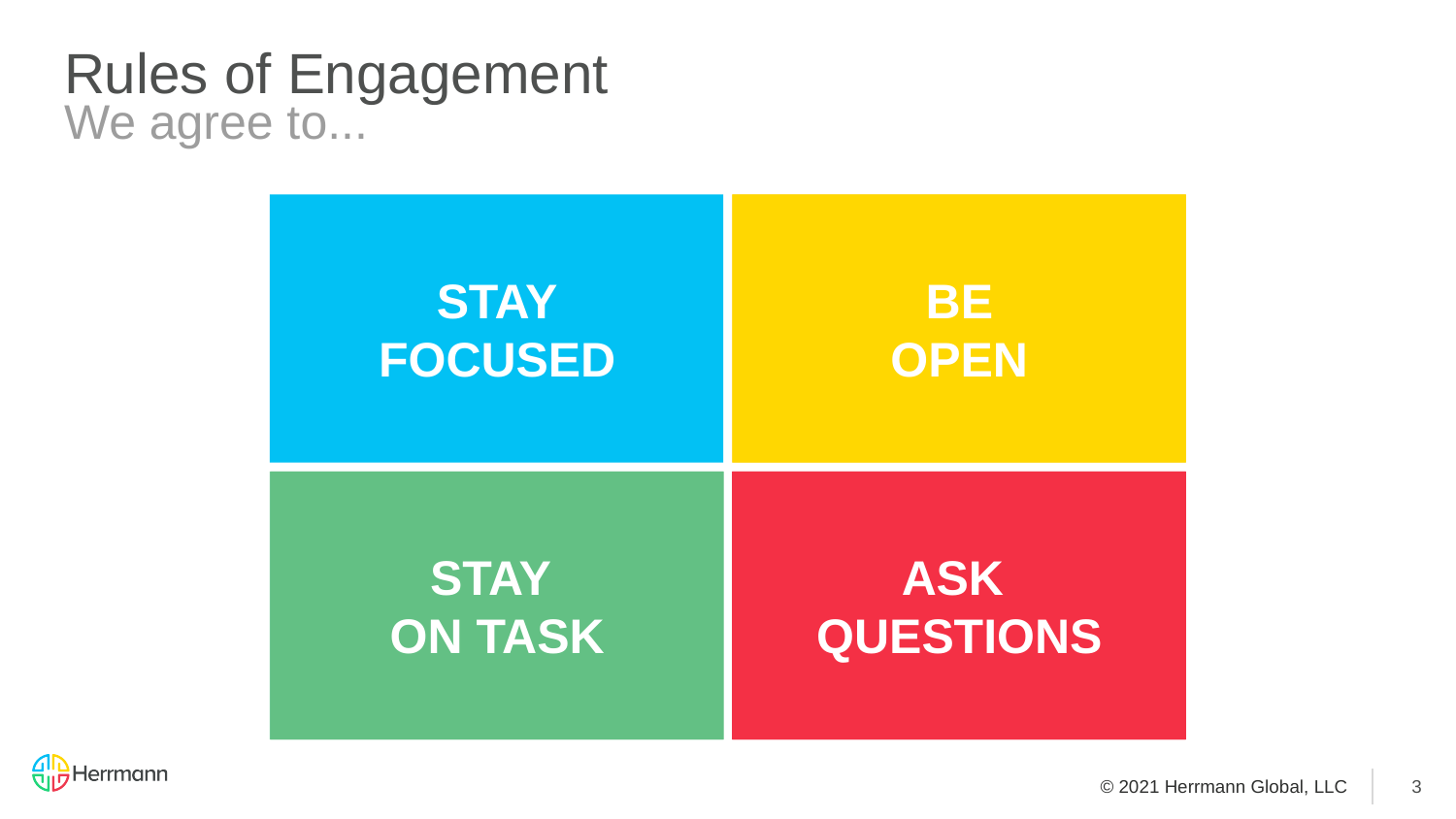

# Rules of Engagement
We agree to...

STAY
FOCUSED

BE
OPEN

STAY
ON TASK

ASK
QUESTIONS
3